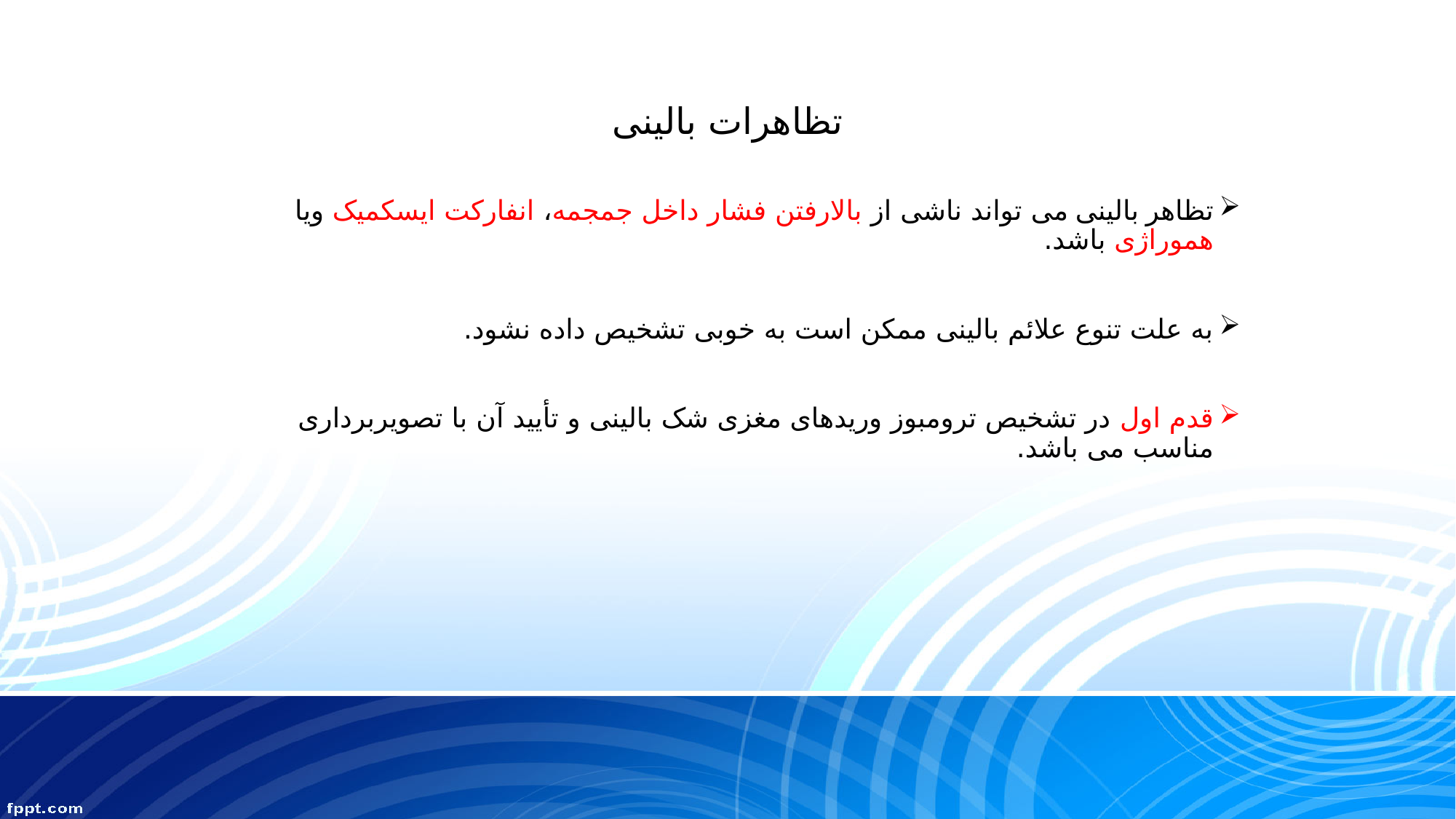

# تظاهرات بالینی
تظاهر بالینی می تواند ناشی از بالارفتن فشار داخل جمجمه، انفارکت ایسکمیک ویا  هموراژی باشد.

به علت تنوع علائم بالینی ممکن است به خوبی تشخیص داده نشود.

قدم اول در تشخیص ترومبوز وریدهای مغزی شک بالینی و تأیید آن با تصویربرداری مناسب می باشد.